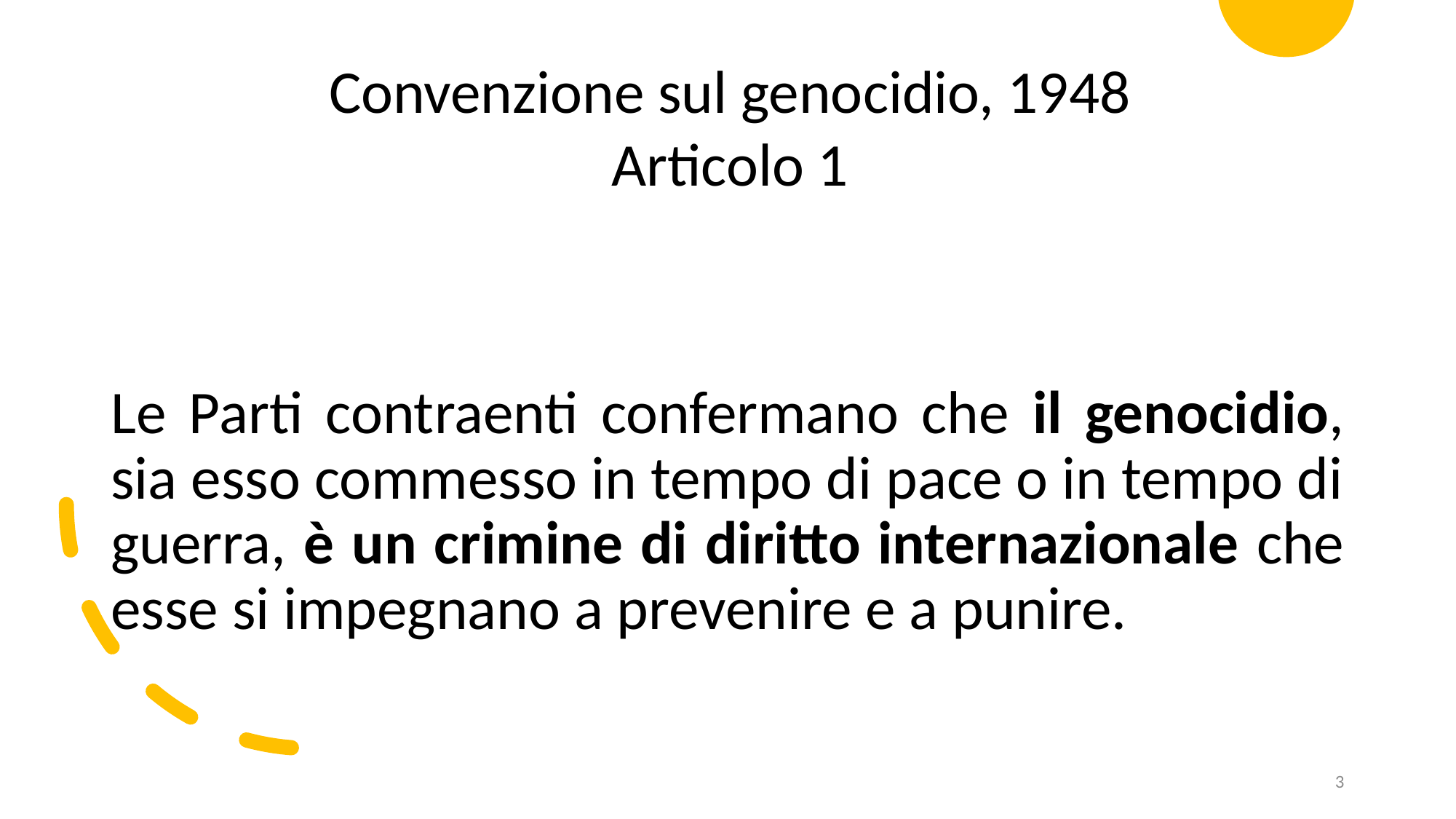

Convenzione sul genocidio, 1948
Articolo 1

Le Parti contraenti confermano che il genocidio, sia esso commesso in tempo di pace o in tempo di guerra, è un crimine di diritto internazionale che esse si impegnano a prevenire e a punire.

3